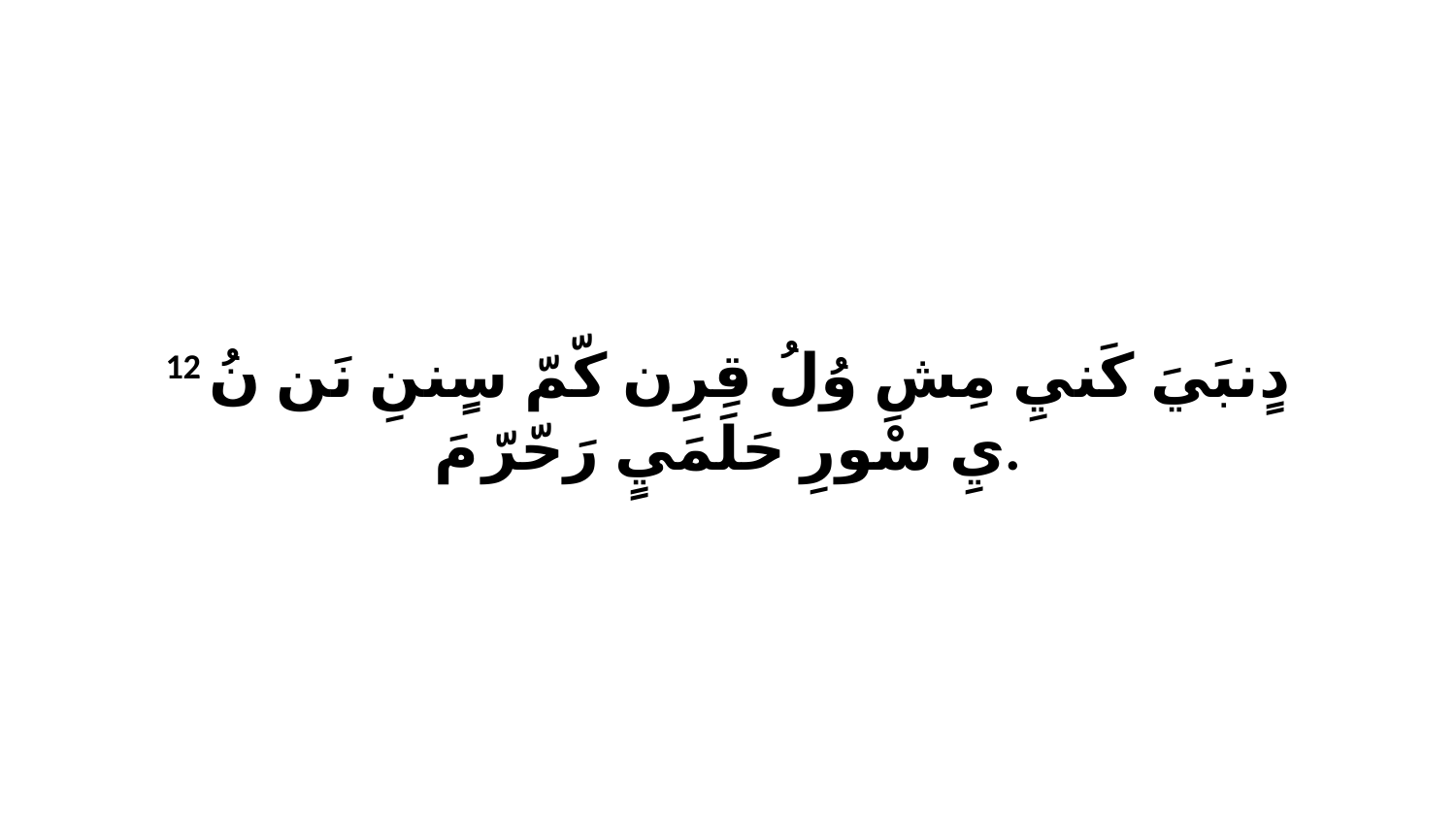

12 دٍنبَيَ كَنيِ مِشِ وُلُ قِرِن كّمّ سٍننِ نَن نُ يِ سْورِ حَلَمَيٍ رَحّرّ مَ.